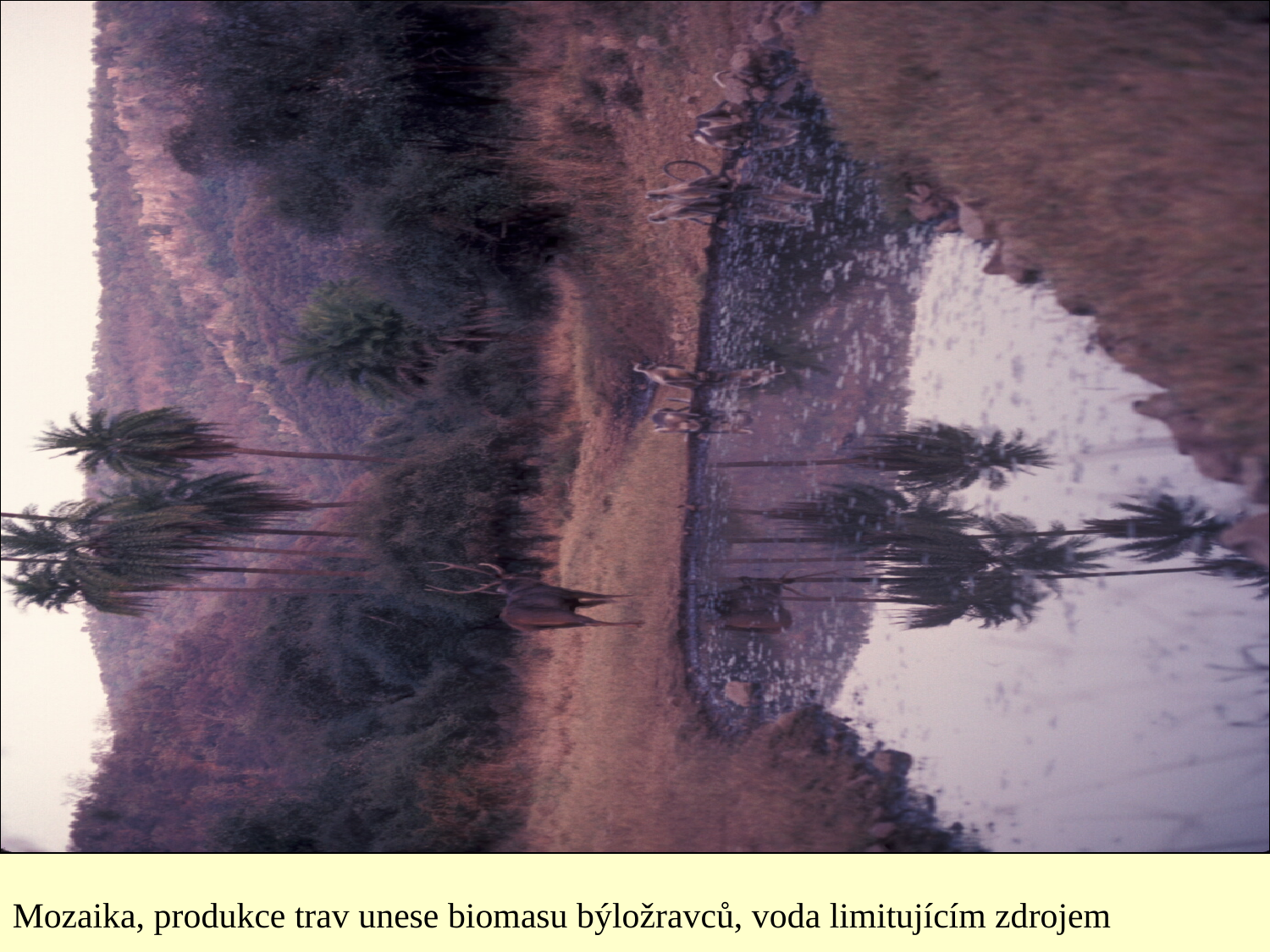

#
Mozaika, produkce trav unese biomasu býložravců, voda limitujícím zdrojem